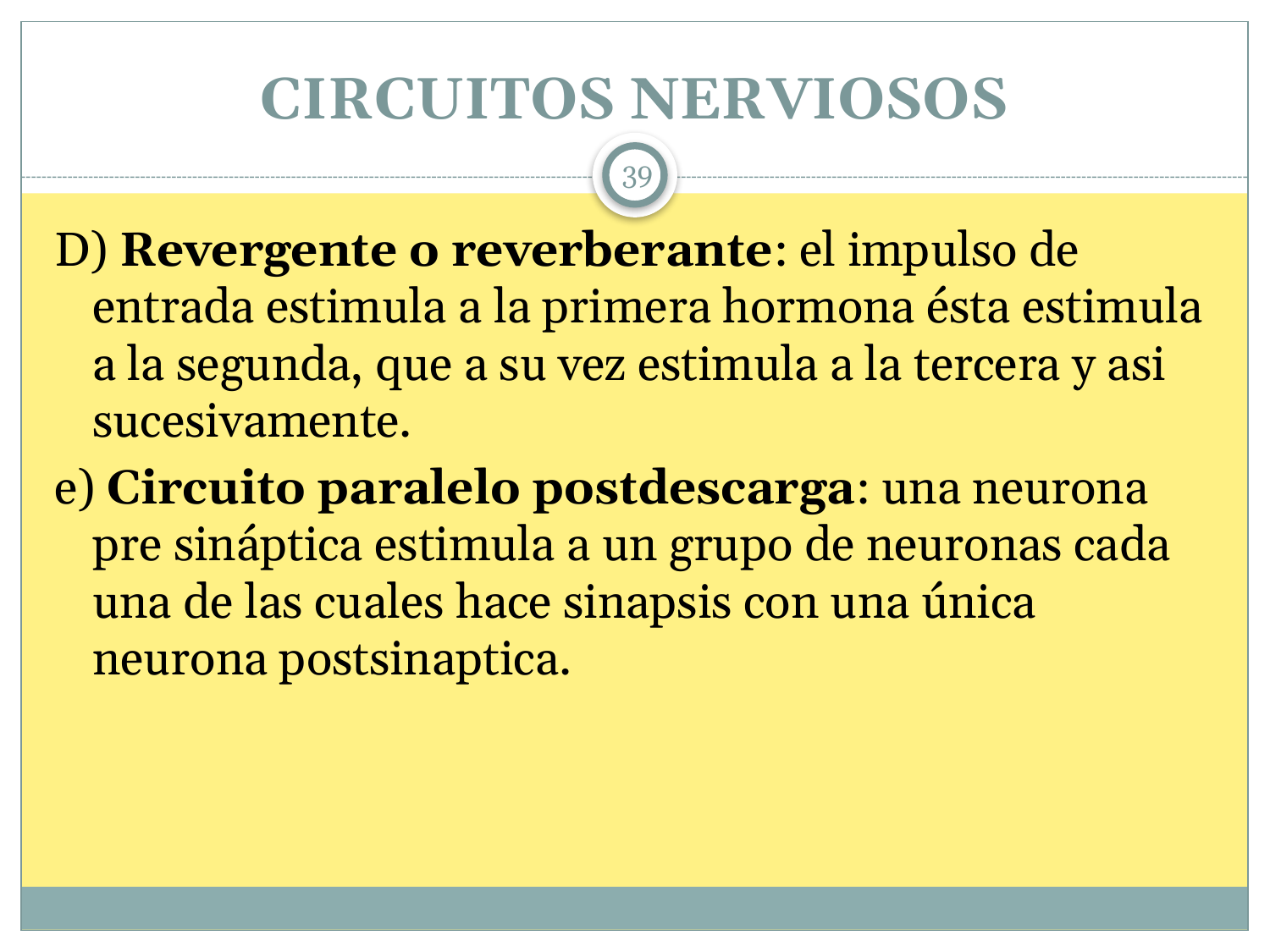

# CIRCUITOS NERVIOSOS
39
D) Revergente o reverberante: el impulso de entrada estimula a la primera hormona ésta estimula a la segunda, que a su vez estimula a la tercera y asi sucesivamente.
e) Circuito paralelo postdescarga: una neurona pre sináptica estimula a un grupo de neuronas cada una de las cuales hace sinapsis con una única neurona postsinaptica.